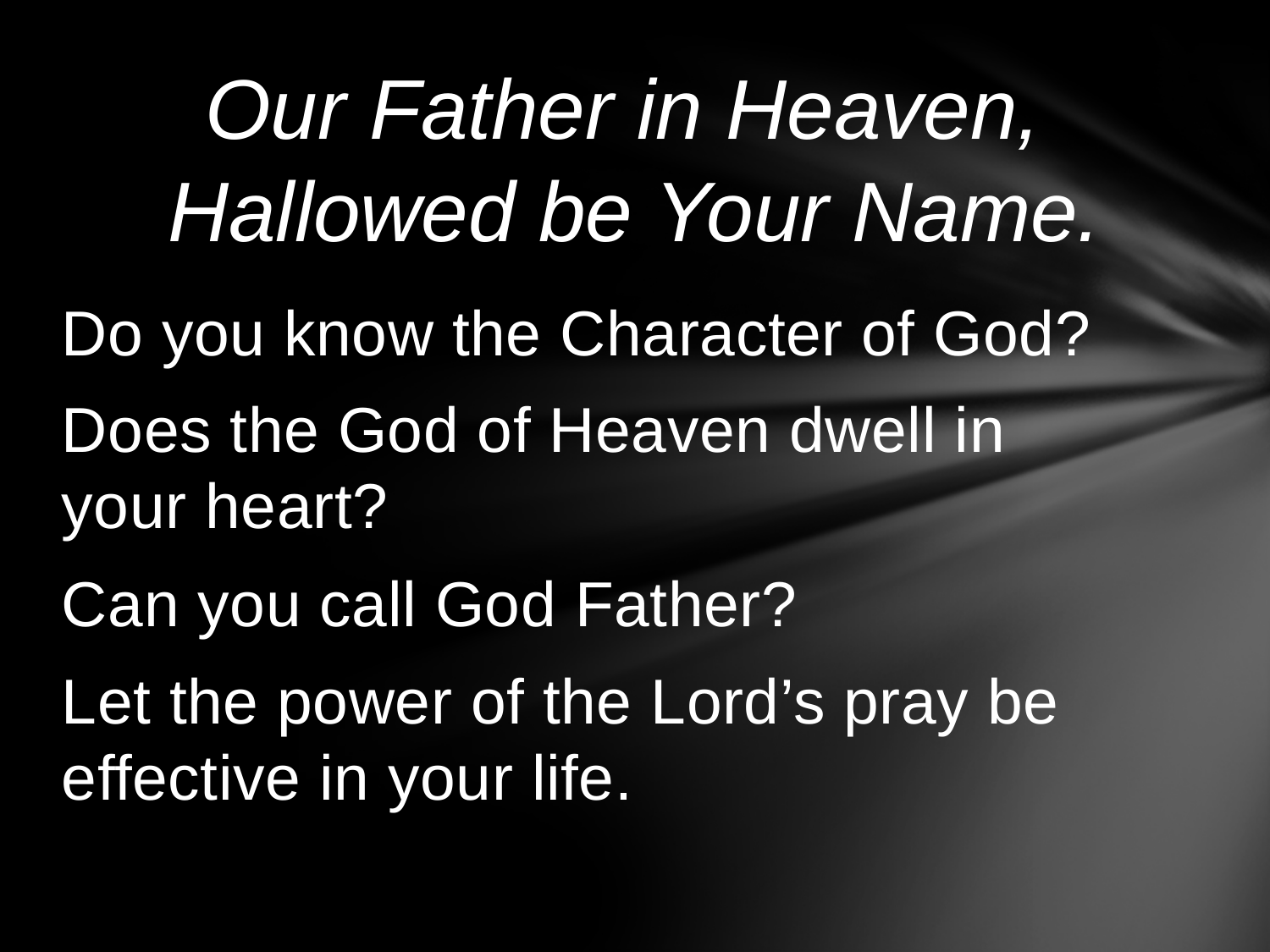

# Our Father in Heaven, Hallowed be Your Name.
Do you know the Character of God?
Does the God of Heaven dwell in your heart?
Can you call God Father?
Let the power of the Lord’s pray be effective in your life.